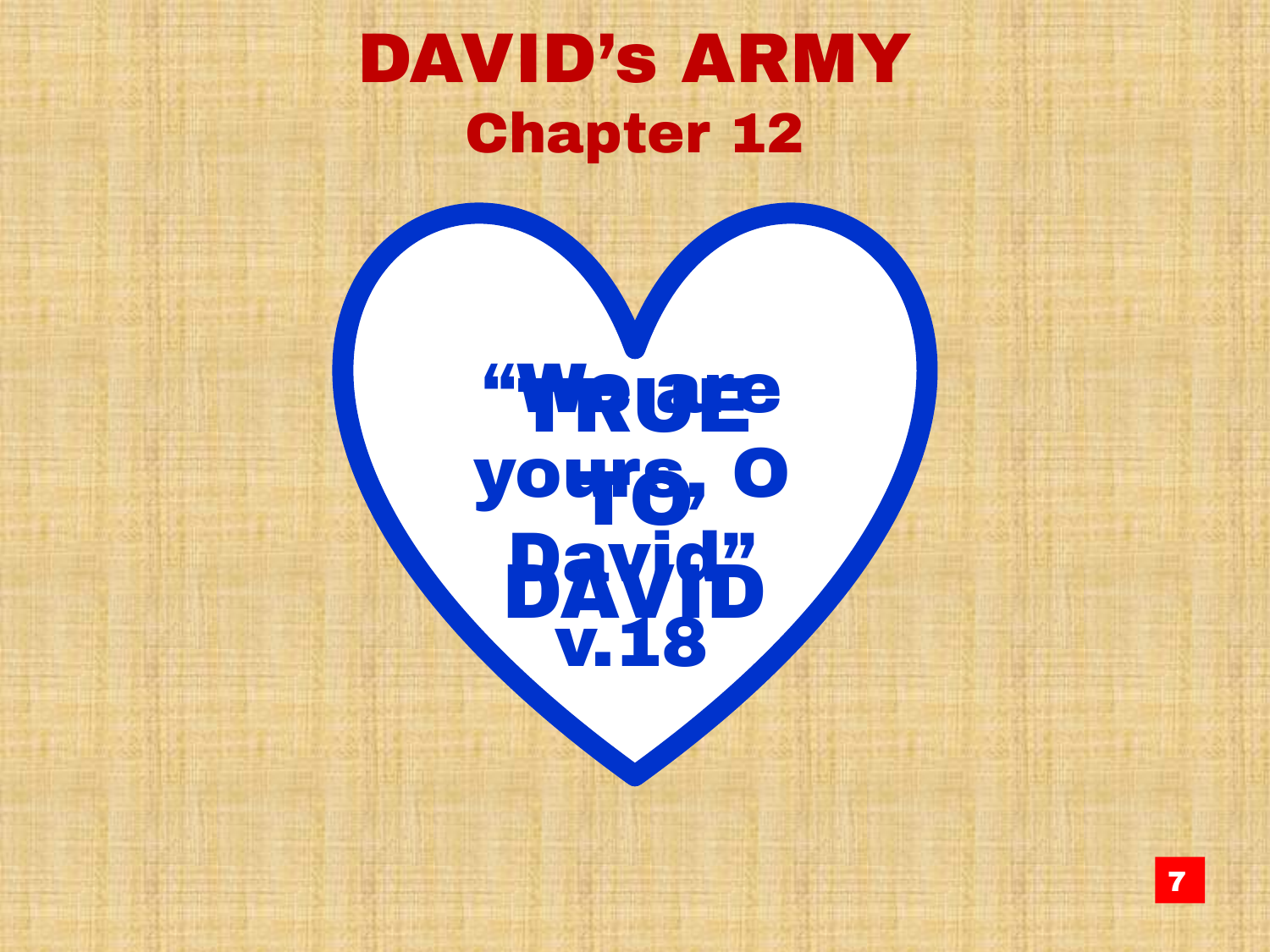

DAVID’s ARMY
Chapter 12

TRUE
TO
DAVID
“We are yours, O David”
v.18
7